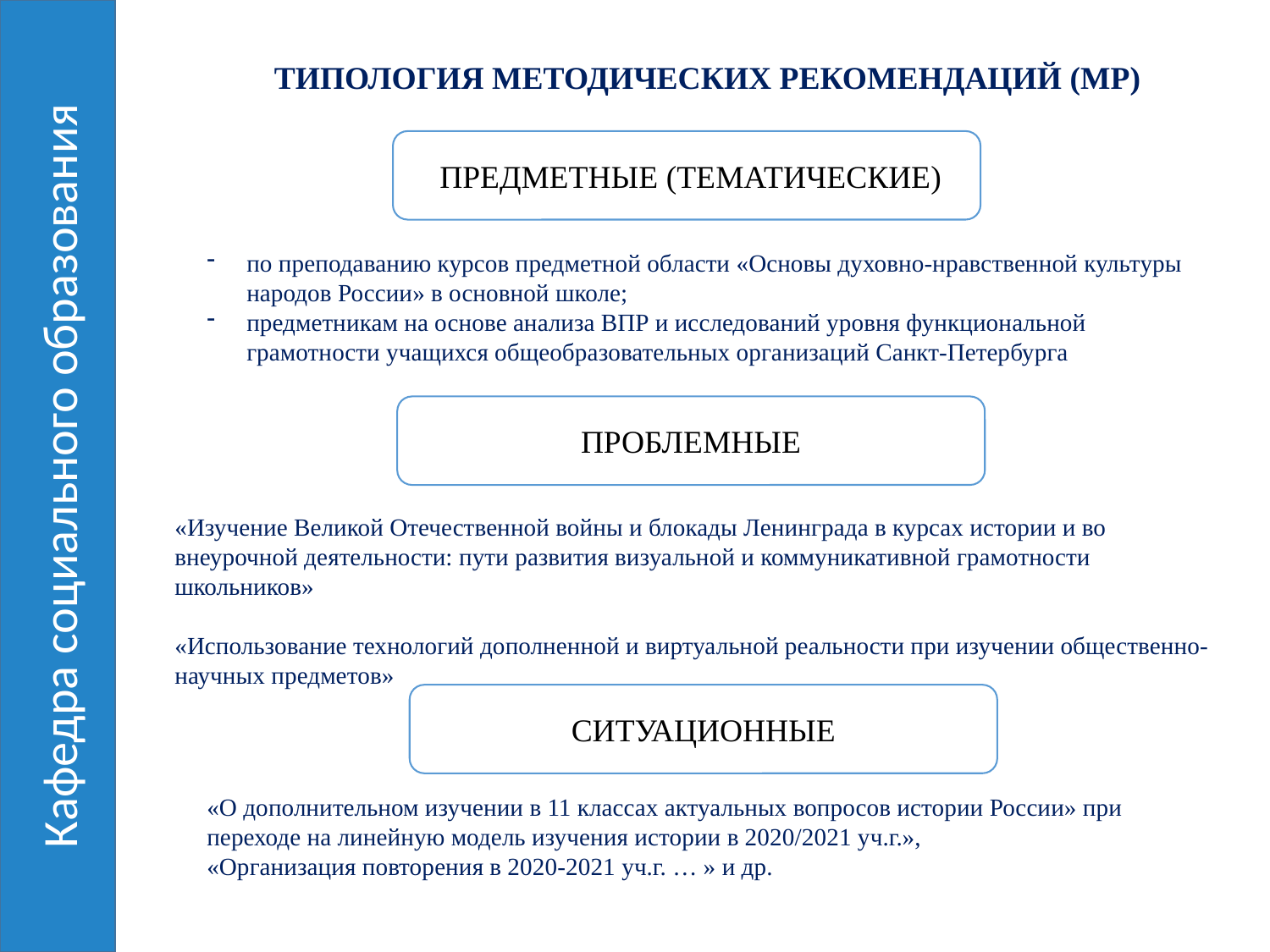

Кафедра социального образования

ТИПОЛОГИЯ МЕТОДИЧЕСКИХ РЕКОМЕНДАЦИЙ (МР)
 ПРЕДМЕТНЫЕ (ТЕМАТИЧЕСКИЕ)

по преподаванию курсов предметной области «Основы духовно-нравственной культуры народов России» в основной школе;
предметникам на основе анализа ВПР и исследований уровня функциональной грамотности учащихся общеобразовательных организаций Санкт-Петербурга
 ПРОБЛЕМНЫЕ
«Изучение Великой Отечественной войны и блокады Ленинграда в курсах истории и во внеурочной деятельности: пути развития визуальной и коммуникативной грамотности школьников»

«Использование технологий дополненной и виртуальной реальности при изучении общественно-научных предметов»
СИТУАЦИОННЫЕ
«О дополнительном изучении в 11 классах актуальных вопросов истории России» при переходе на линейную модель изучения истории в 2020/2021 уч.г.»,
«Организация повторения в 2020-2021 уч.г. … » и др.